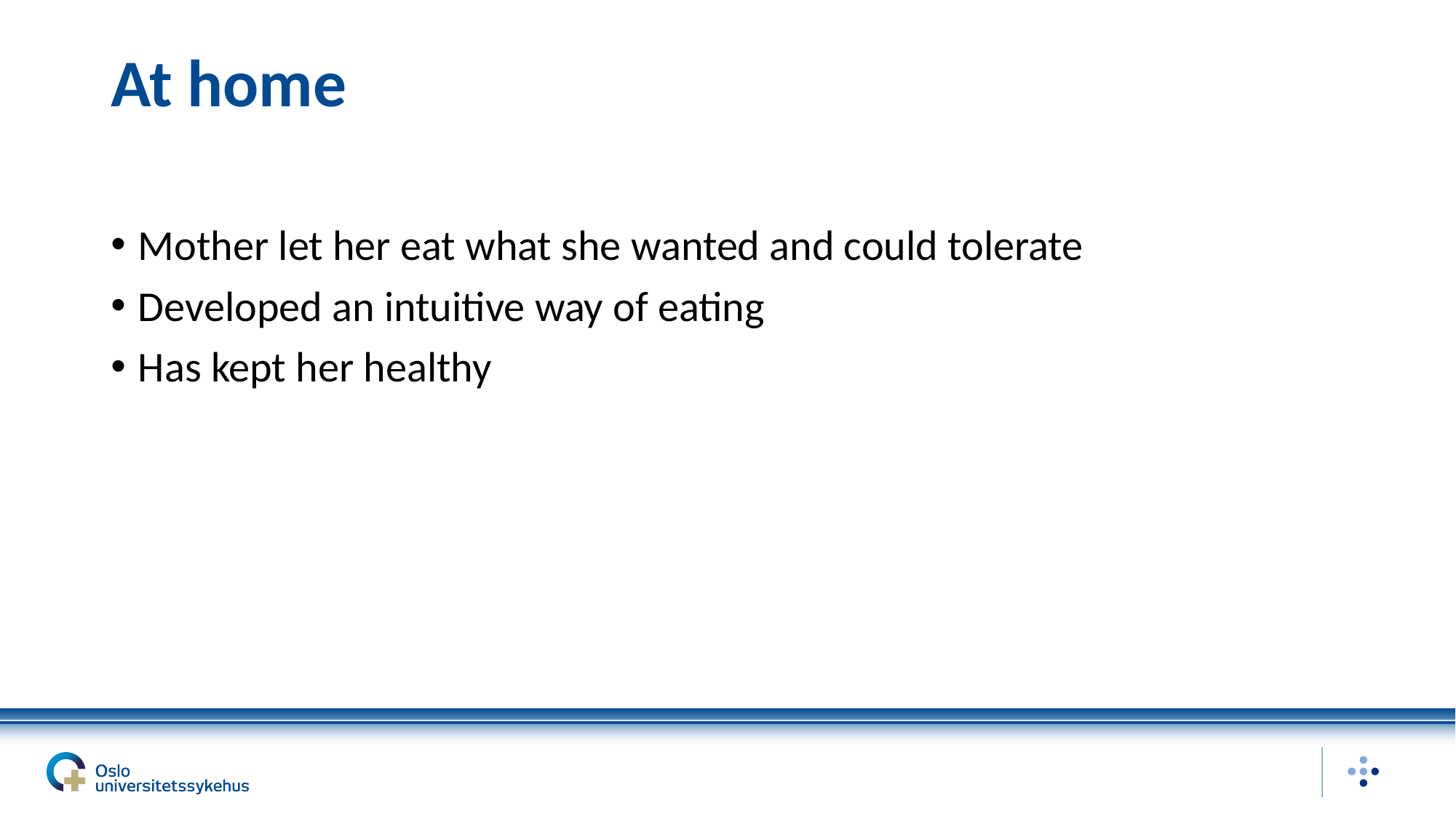

# At home
Mother let her eat what she wanted and could tolerate
Developed an intuitive way of eating
Has kept her healthy